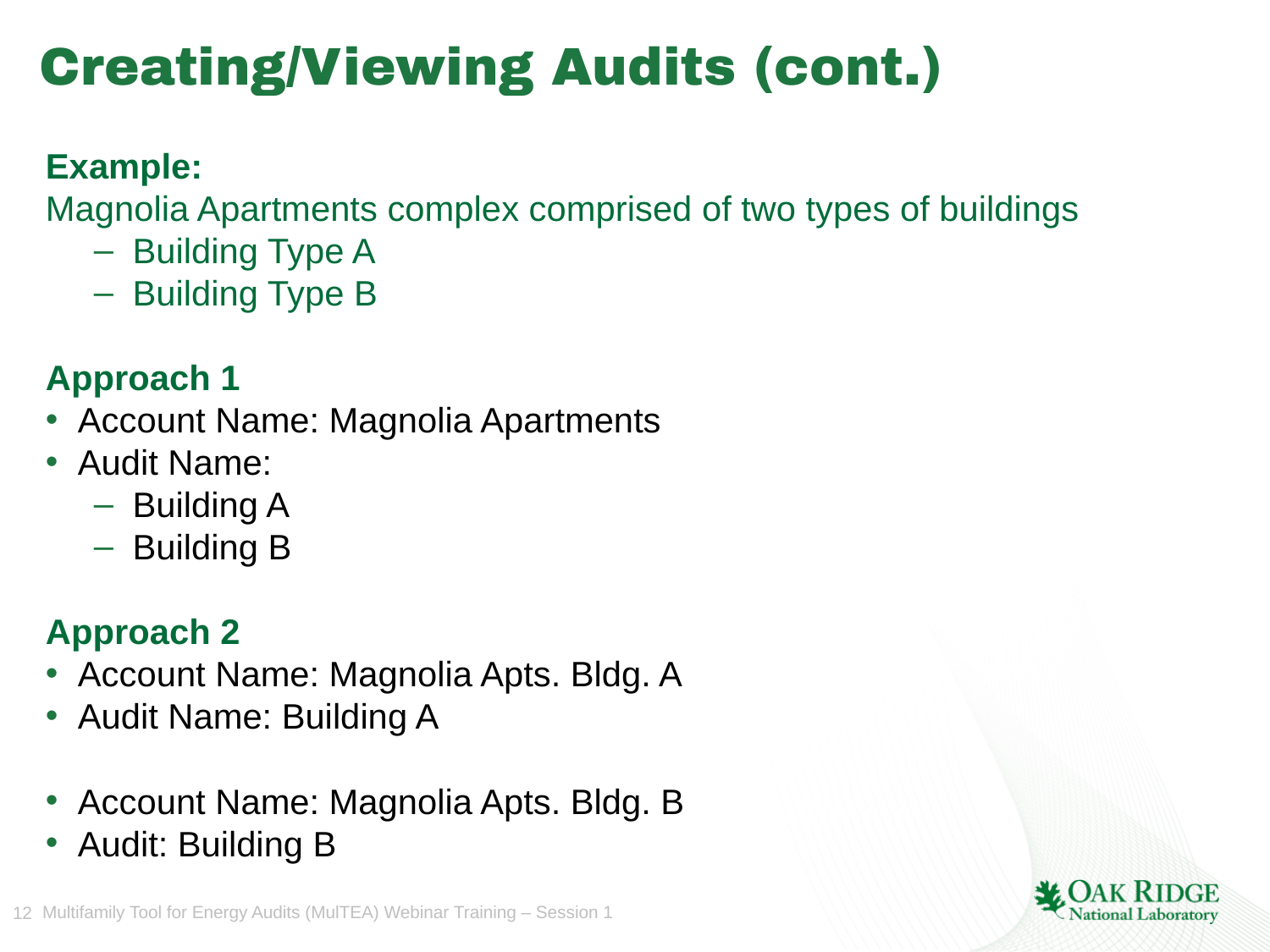

# Creating/Viewing Audits (cont.)
Example:
Magnolia Apartments complex comprised of two types of buildings
Building Type A
Building Type B

Approach 1
Account Name: Magnolia Apartments
Audit Name:
Building A
Building B

Approach 2
Account Name: Magnolia Apts. Bldg. A
Audit Name: Building A

Account Name: Magnolia Apts. Bldg. B
Audit: Building B